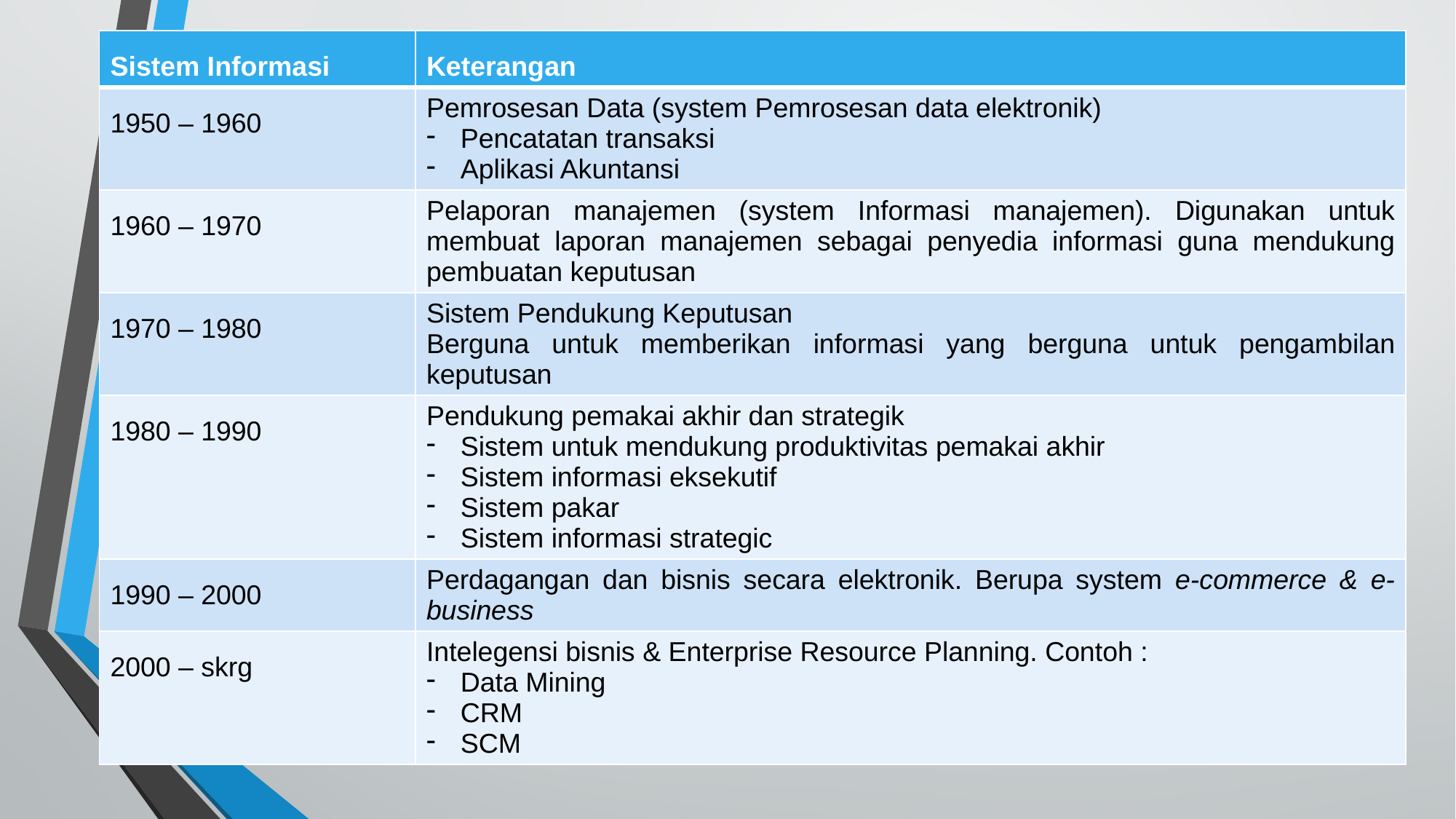

| Sistem Informasi | Keterangan |
| --- | --- |
| 1950 – 1960 | Pemrosesan Data (system Pemrosesan data elektronik) Pencatatan transaksi Aplikasi Akuntansi |
| 1960 – 1970 | Pelaporan manajemen (system Informasi manajemen). Digunakan untuk membuat laporan manajemen sebagai penyedia informasi guna mendukung pembuatan keputusan |
| 1970 – 1980 | Sistem Pendukung Keputusan Berguna untuk memberikan informasi yang berguna untuk pengambilan keputusan |
| 1980 – 1990 | Pendukung pemakai akhir dan strategik Sistem untuk mendukung produktivitas pemakai akhir Sistem informasi eksekutif Sistem pakar Sistem informasi strategic |
| 1990 – 2000 | Perdagangan dan bisnis secara elektronik. Berupa system e-commerce & e-business |
| 2000 – skrg | Intelegensi bisnis & Enterprise Resource Planning. Contoh : Data Mining CRM SCM |